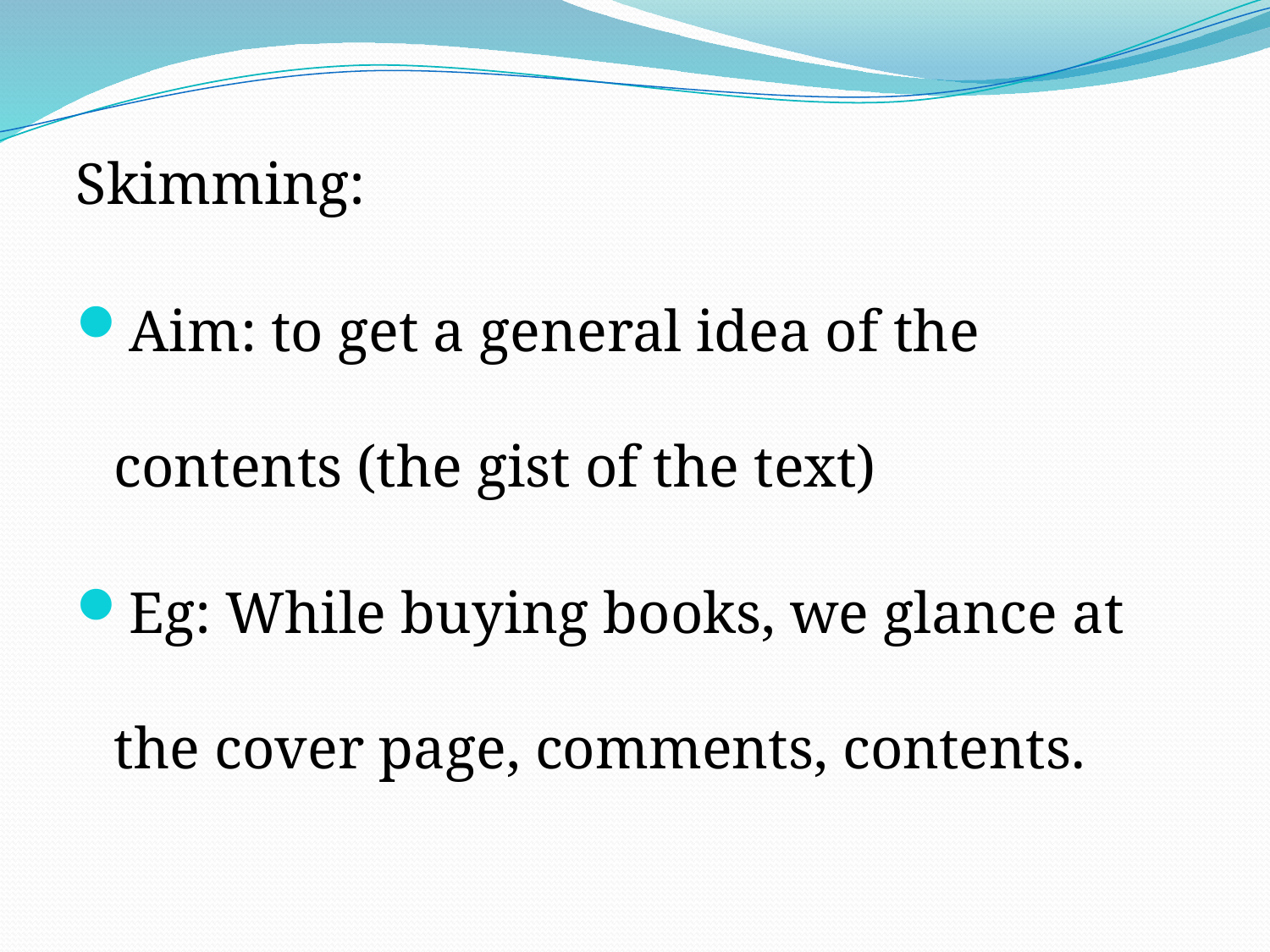

Skimming:
Aim: to get a general idea of the contents (the gist of the text)
Eg: While buying books, we glance at the cover page, comments, contents.

#